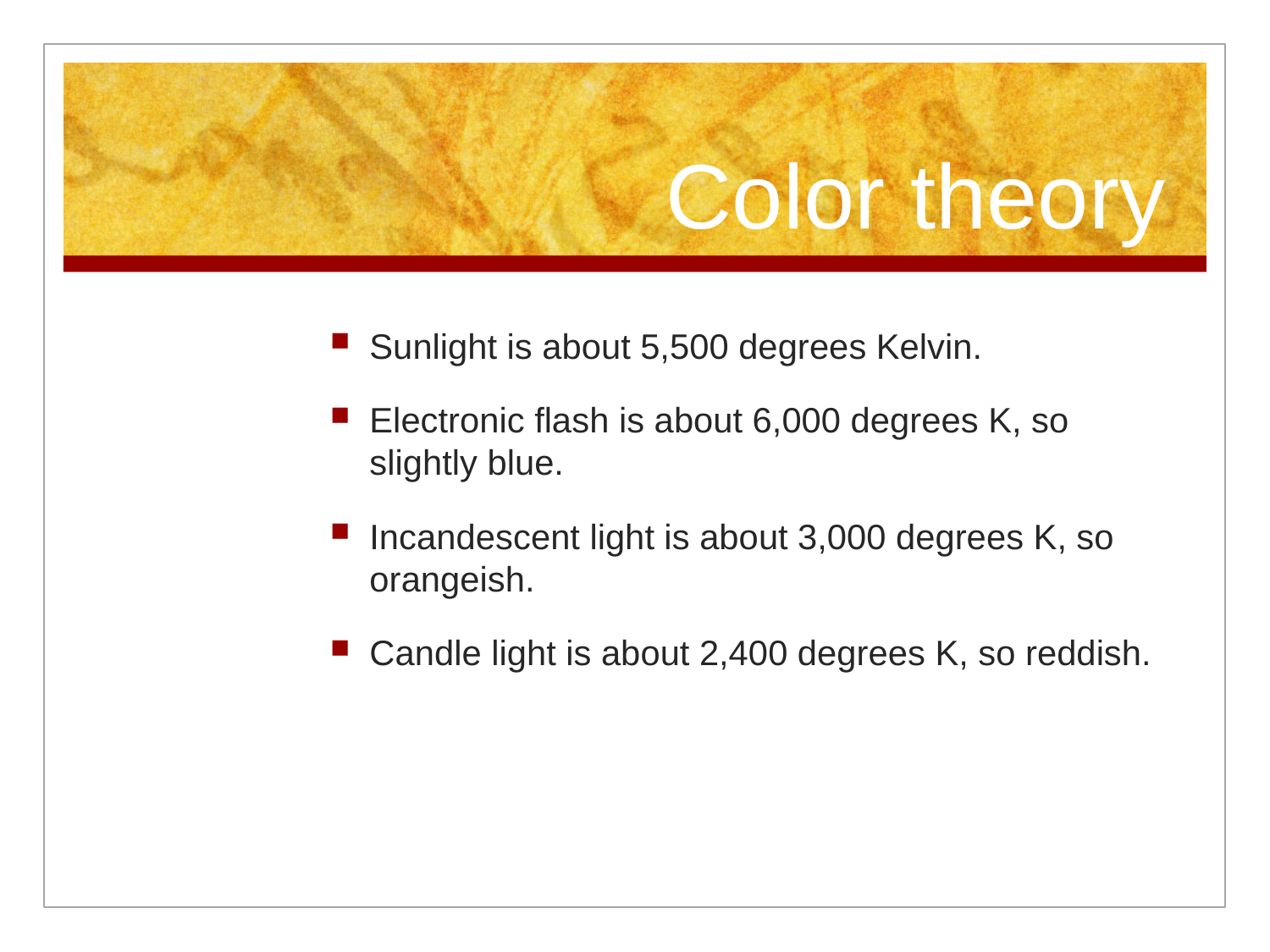

# Color theory
Sunlight is about 5,500 degrees Kelvin.
Electronic flash is about 6,000 degrees K, so slightly blue.
Incandescent light is about 3,000 degrees K, so orangeish.
Candle light is about 2,400 degrees K, so reddish.